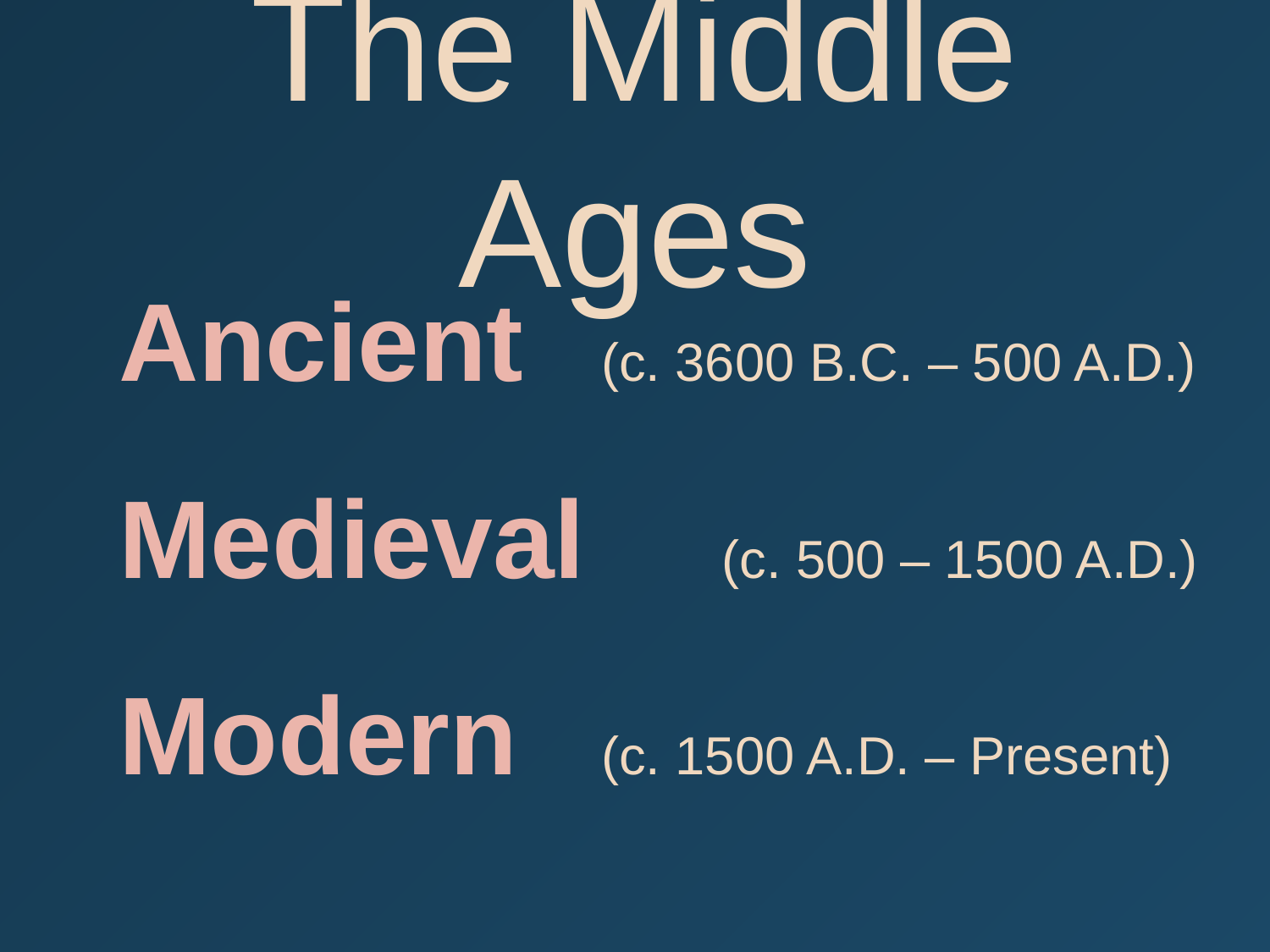

# The Middle Ages
Ancient 	(c. 3600 B.C. – 500 A.D.)

Medieval 	(c. 500 – 1500 A.D.)

Modern 	(c. 1500 A.D. – Present)